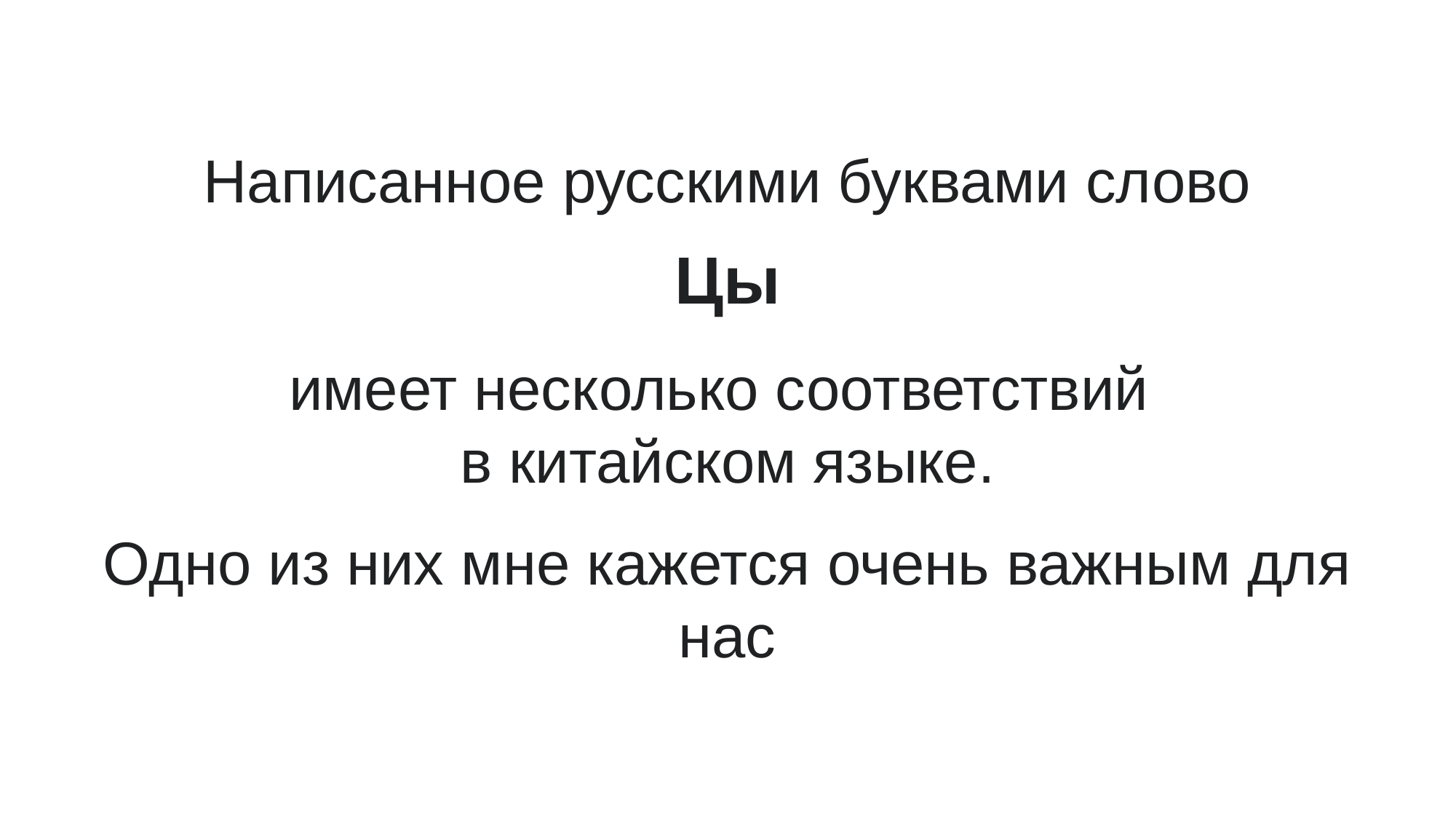

Написанное русскими буквами слово

Цы

имеет несколько соответствий
в китайском языке.

Одно из них мне кажется очень важным для нас